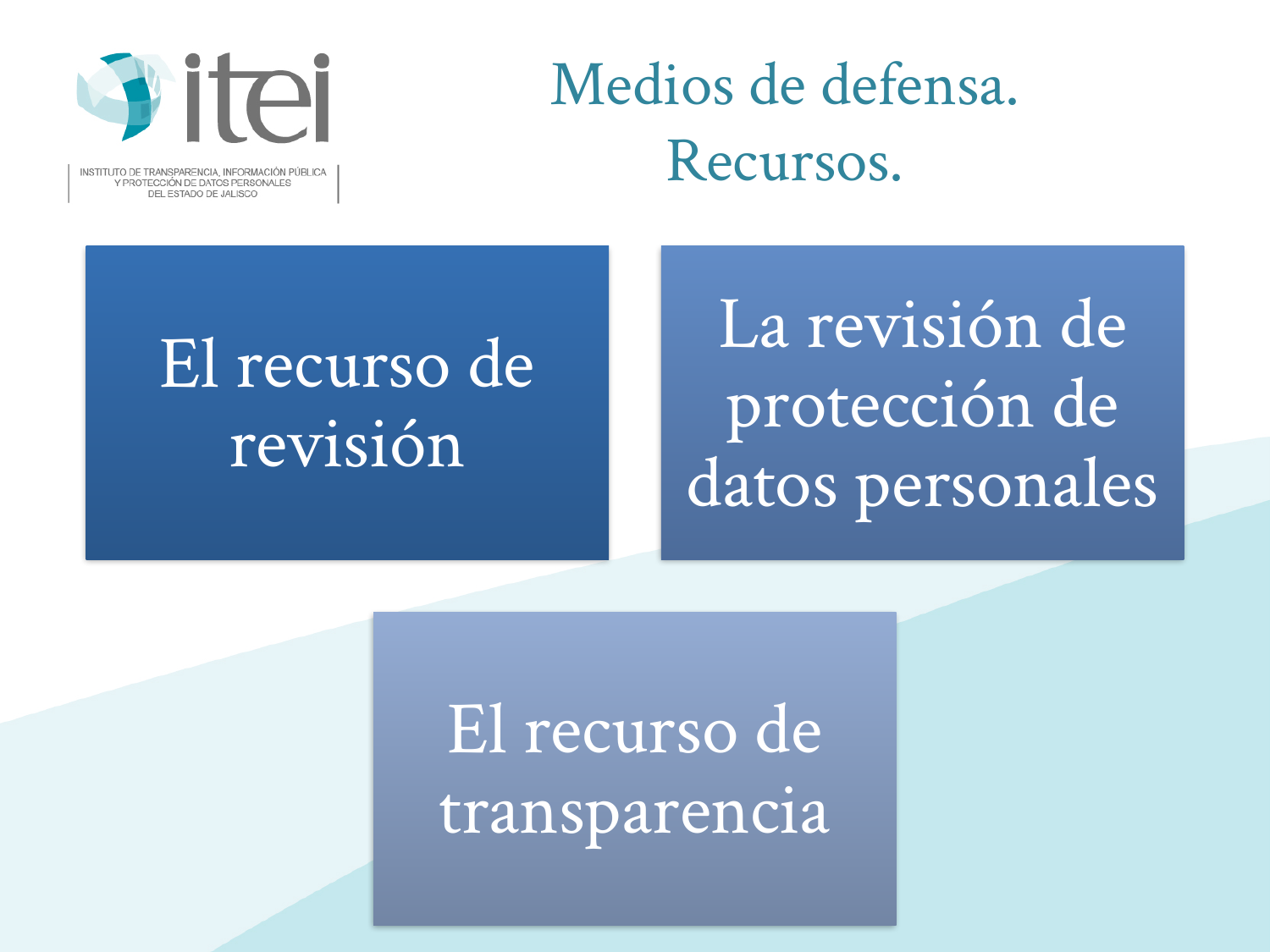

# Medios de defensa. Recursos.
El recurso de revisión
La revisión de protección de datos personales
El recurso de transparencia